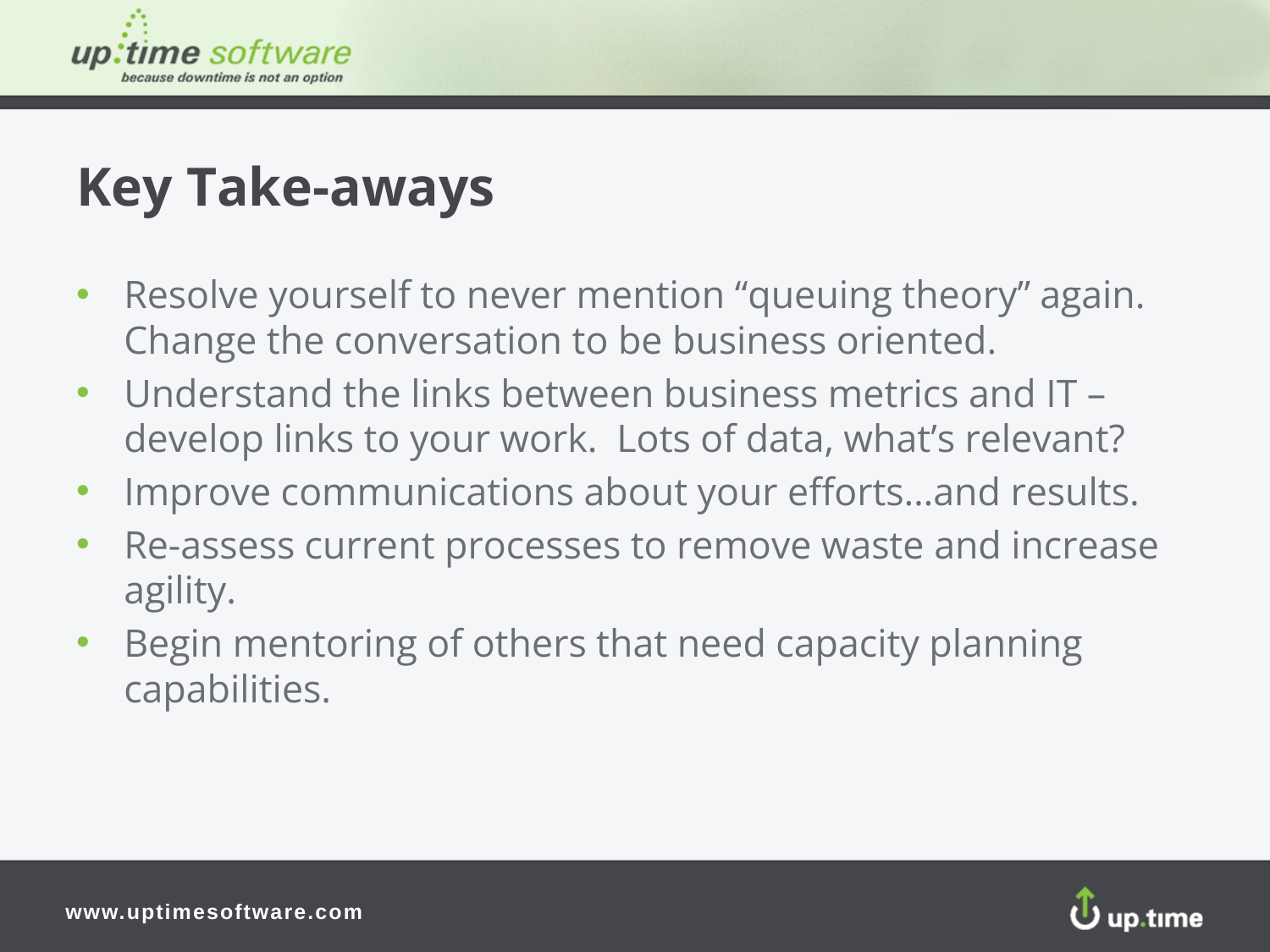

# Key Take-aways
Resolve yourself to never mention “queuing theory” again. Change the conversation to be business oriented.
Understand the links between business metrics and IT –develop links to your work.  Lots of data, what’s relevant?
Improve communications about your efforts…and results.
Re-assess current processes to remove waste and increase agility.
Begin mentoring of others that need capacity planning capabilities.